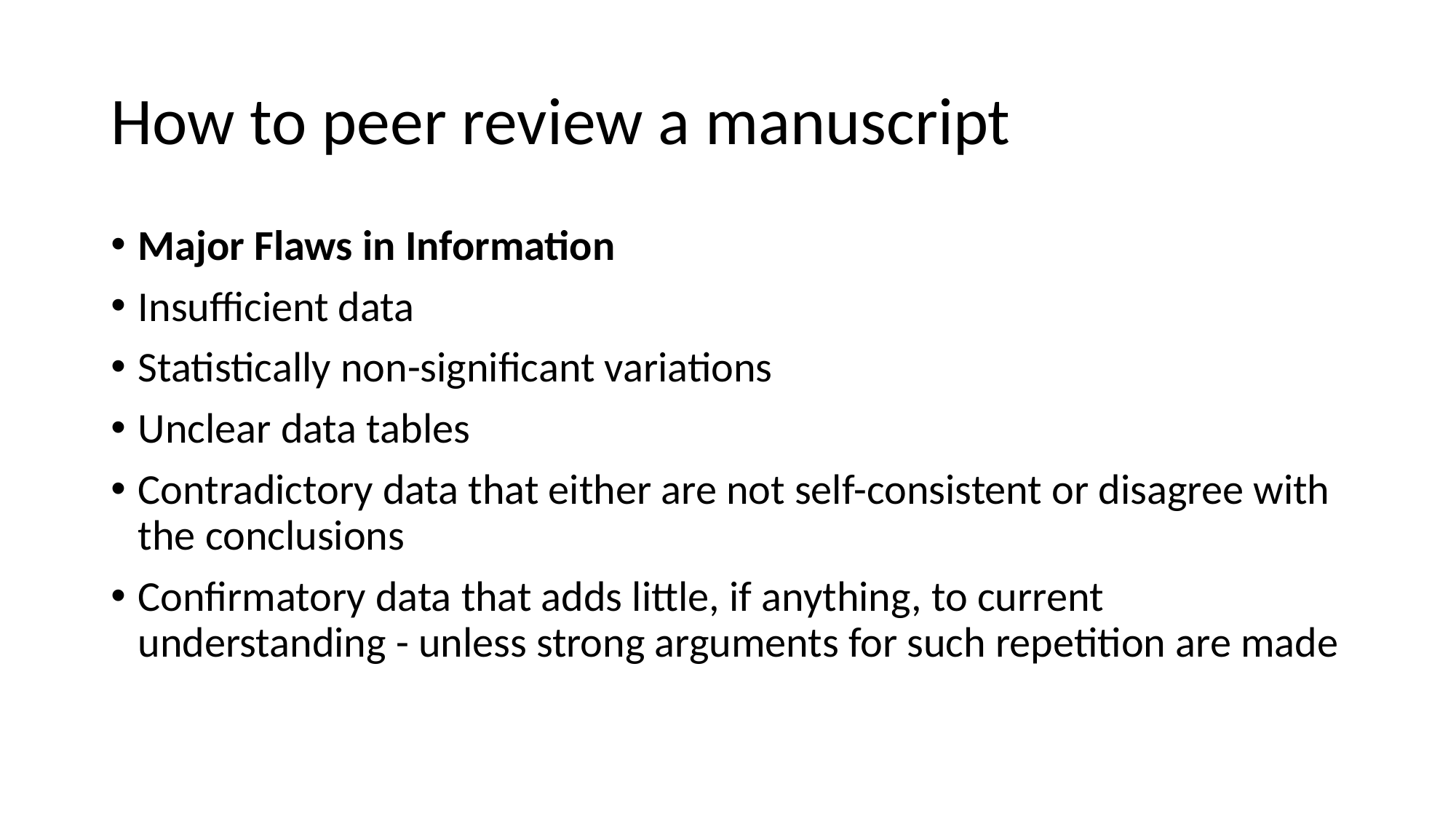

# How to peer review a manuscript
Major Flaws in Information
Insufficient data
Statistically non-significant variations
Unclear data tables
Contradictory data that either are not self-consistent or disagree with the conclusions
Confirmatory data that adds little, if anything, to current understanding - unless strong arguments for such repetition are made